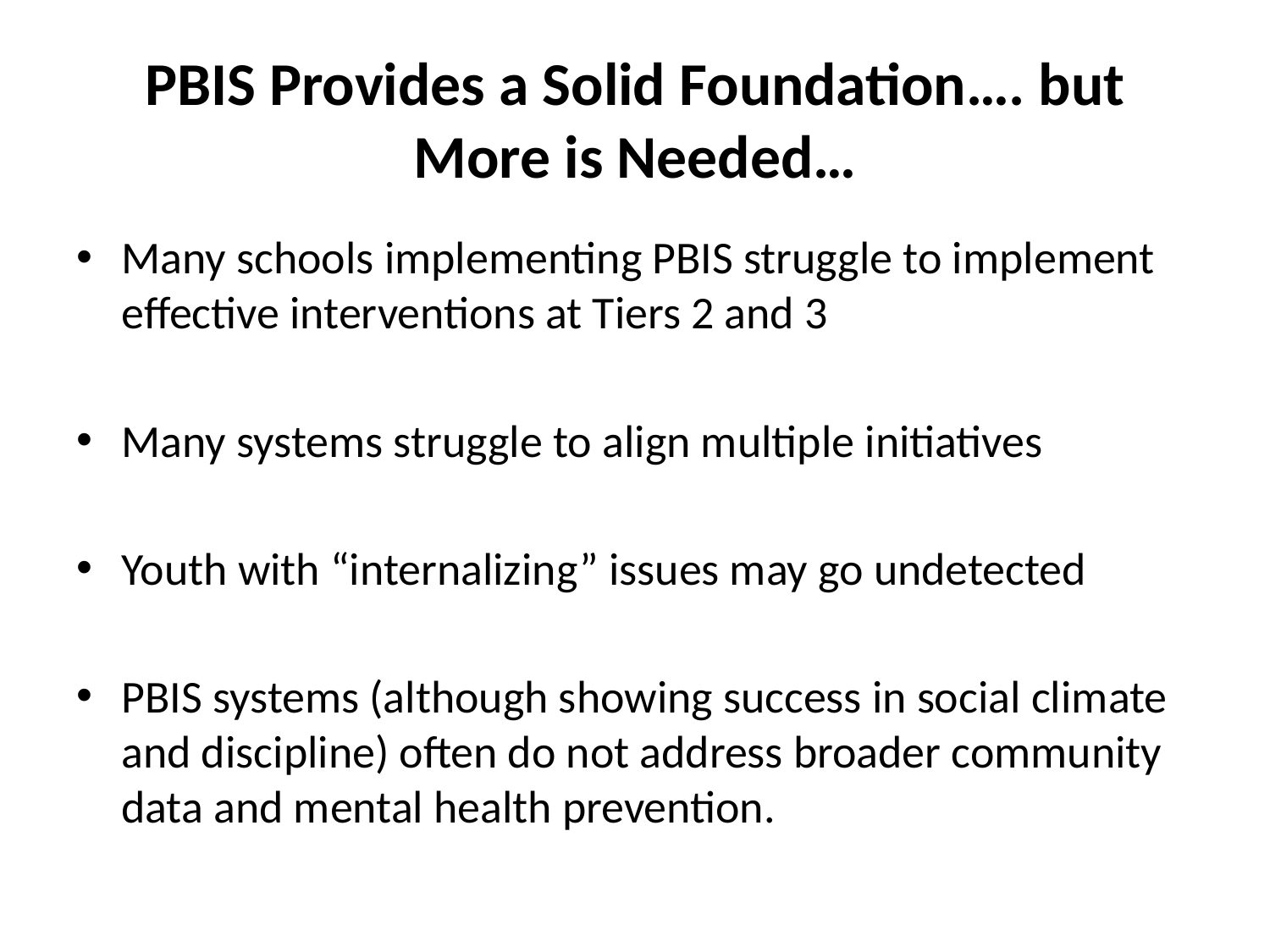

# PBIS Provides a Solid Foundation…. but More is Needed…
Many schools implementing PBIS struggle to implement effective interventions at Tiers 2 and 3

Many systems struggle to align multiple initiatives

Youth with “internalizing” issues may go undetected

PBIS systems (although showing success in social climate and discipline) often do not address broader community data and mental health prevention.